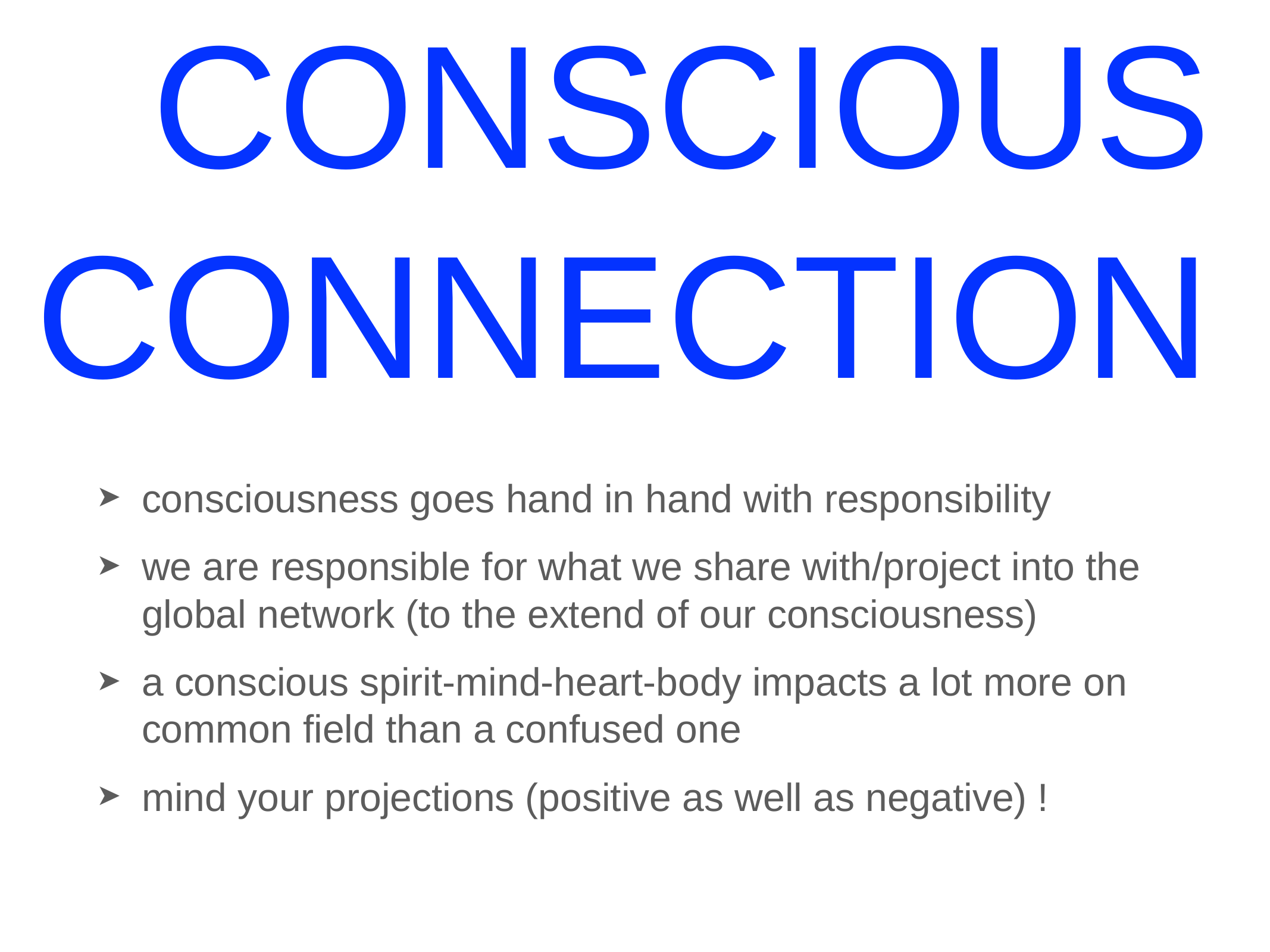

# conscious connection
consciousness goes hand in hand with responsibility
we are responsible for what we share with/project into the global network (to the extend of our consciousness)
a conscious spirit-mind-heart-body impacts a lot more on common field than a confused one
mind your projections (positive as well as negative) !